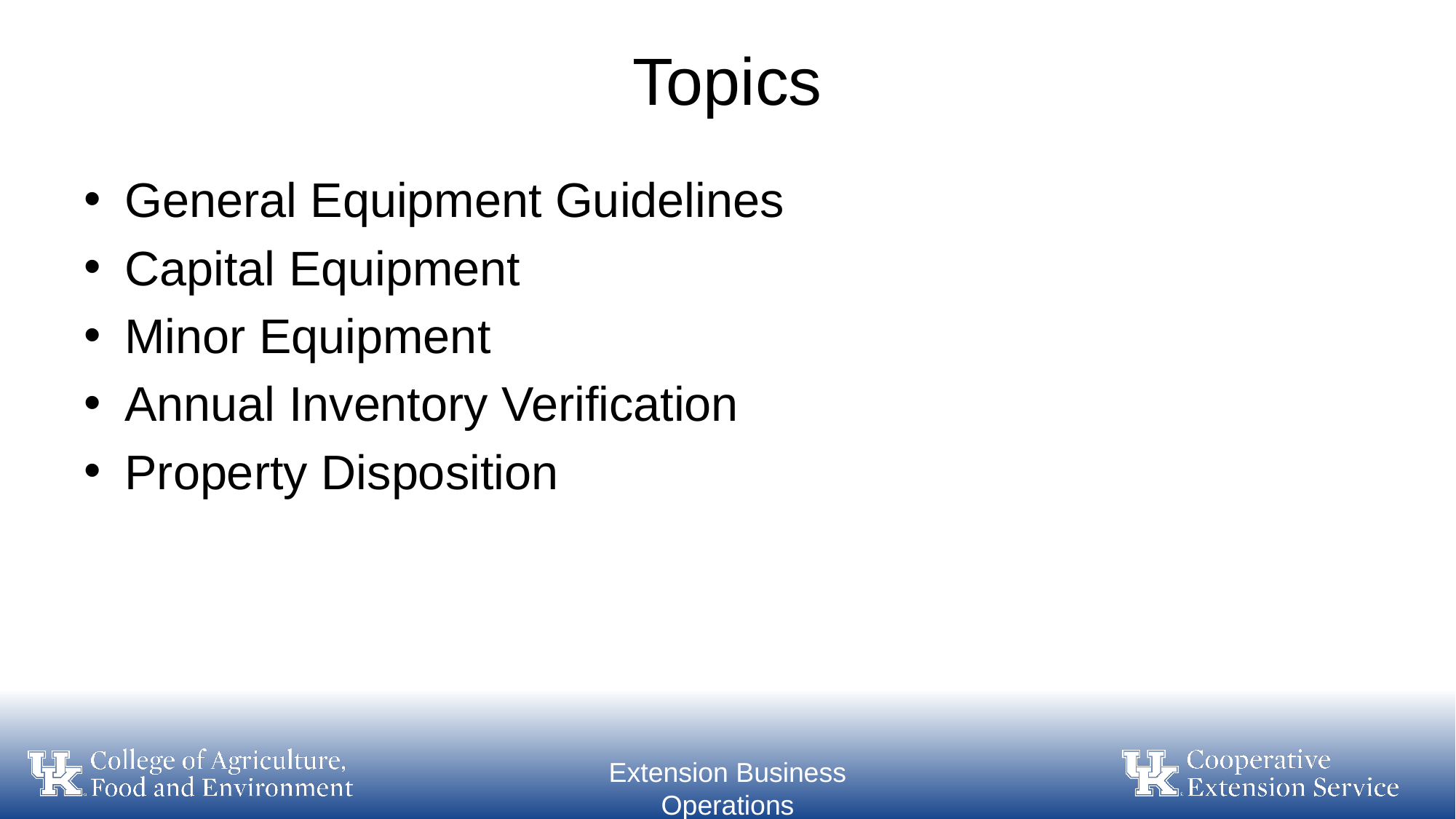

# Topics
General Equipment Guidelines
Capital Equipment
Minor Equipment
Annual Inventory Verification
Property Disposition

Extension Business Operations